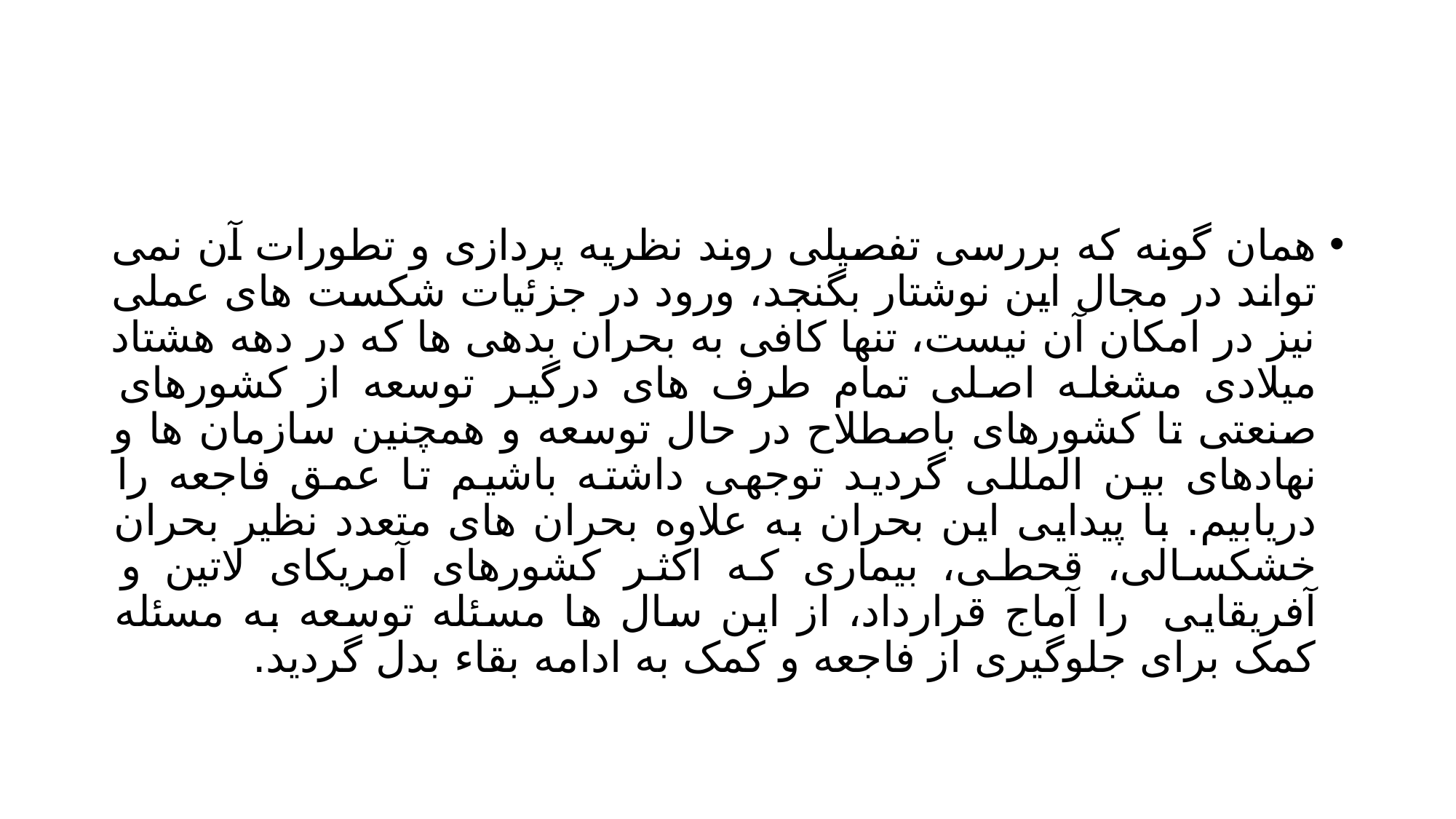

#
همان گونه که بررسی تفصیلی روند نظریه پردازی و تطورات آن نمی تواند در مجال این نوشتار بگنجد، ورود در جزئیات شکست های عملی نیز در امکان آن نیست، تنها کافی به بحران بدهی ها که در دهه هشتاد میلادی مشغله اصلی تمام طرف های درگیر توسعه از کشورهای صنعتی تا کشورهای باصطلاح در حال توسعه و همچنین سازمان ها و نهادهای بین المللی گردید توجهی داشته باشیم تا عمق فاجعه را دریابیم. با پیدایی این بحران به علاوه بحران های متعدد نظیر بحران خشکسالی، قحطی، بیماری که اکثر کشورهای آمریکای لاتین و آفریقایی  را آماج قرارداد، از این سال ها مسئله توسعه به مسئله کمک برای جلوگیری از فاجعه و کمک به ادامه بقاء بدل گردید.